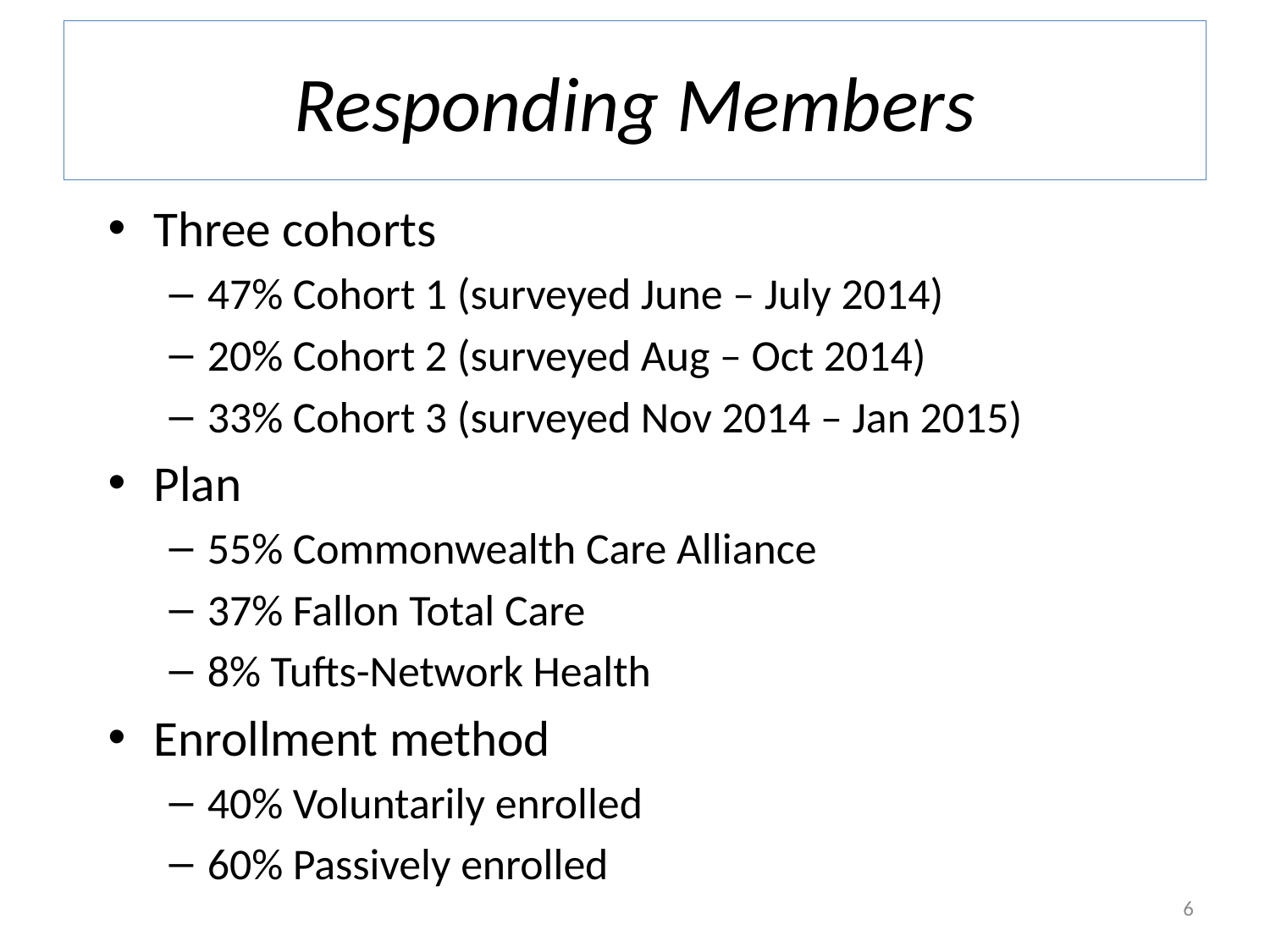

# Responding Members
Three cohorts
47% Cohort 1 (surveyed June – July 2014)
20% Cohort 2 (surveyed Aug – Oct 2014)
33% Cohort 3 (surveyed Nov 2014 – Jan 2015)
Plan
55% Commonwealth Care Alliance
37% Fallon Total Care
8% Tufts-Network Health
Enrollment method
40% Voluntarily enrolled
60% Passively enrolled

6